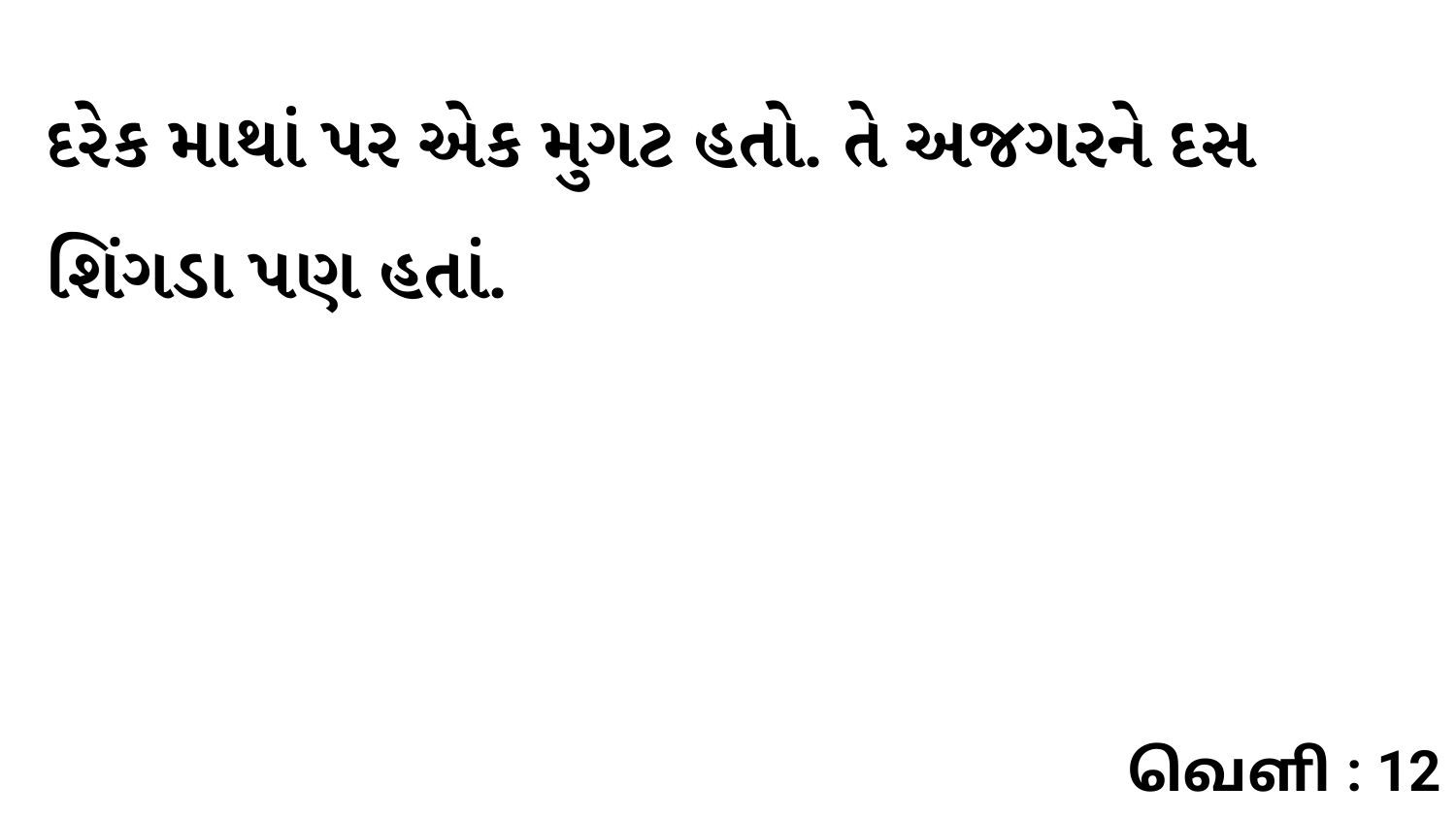

દરેક માથાં પર એક મુગટ હતો. તે અજગરને દસ શિંગડા પણ હતાં.
வெளி : 12